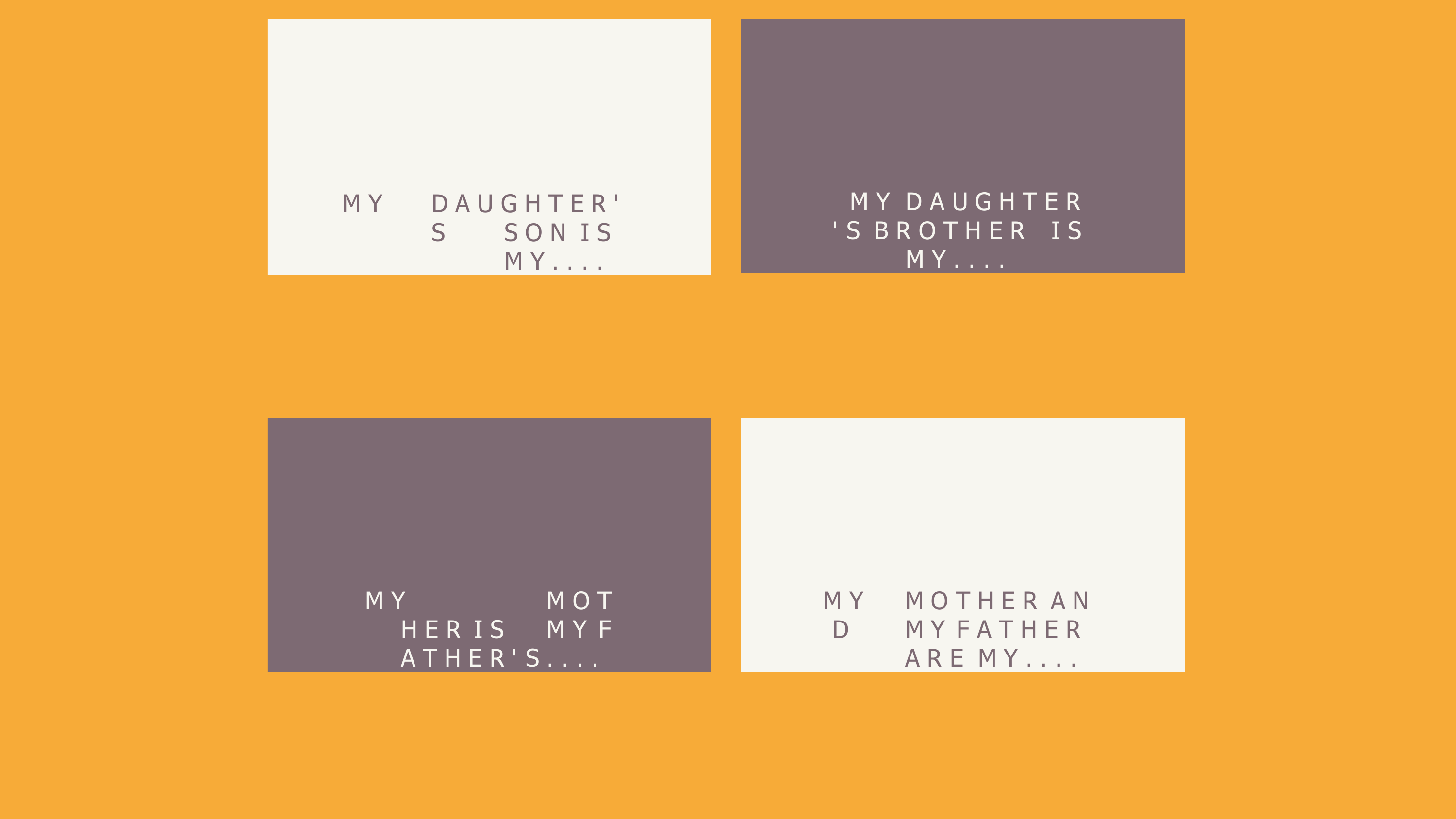

M Y	D A U G H T E R ' S	S O N  I S	M Y . . . .

M Y	D A U G H T E R ' S  B R O T H E R	I S	M Y . . . .

M Y		M O T H E R	I S	M Y  F A T H E R ' S . . . .

M Y	M O T H E R	A N D	M Y  F A T H E R	A R E	M Y . . . .